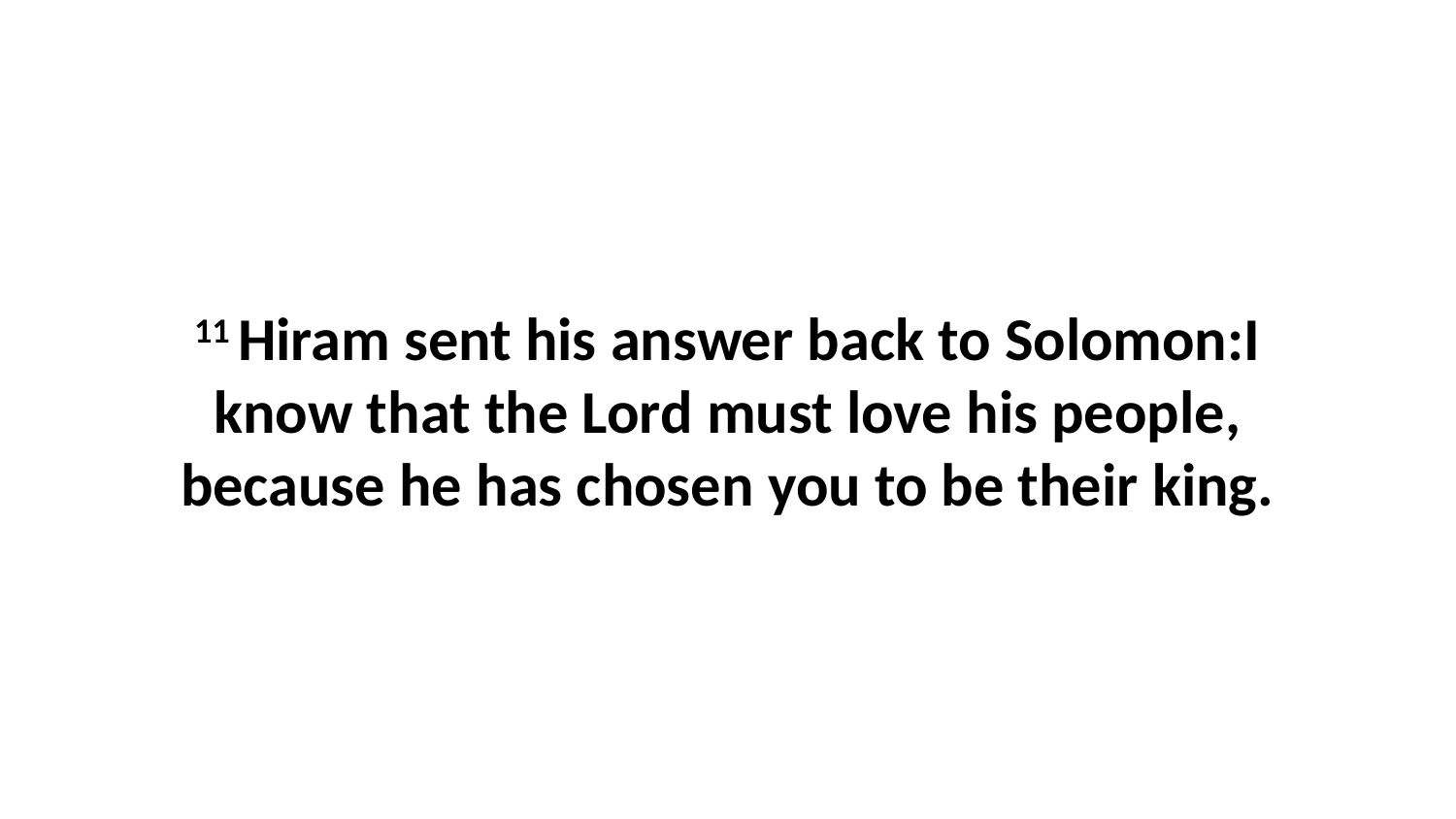

11 Hiram sent his answer back to Solomon:I know that the Lord must love his people, because he has chosen you to be their king.